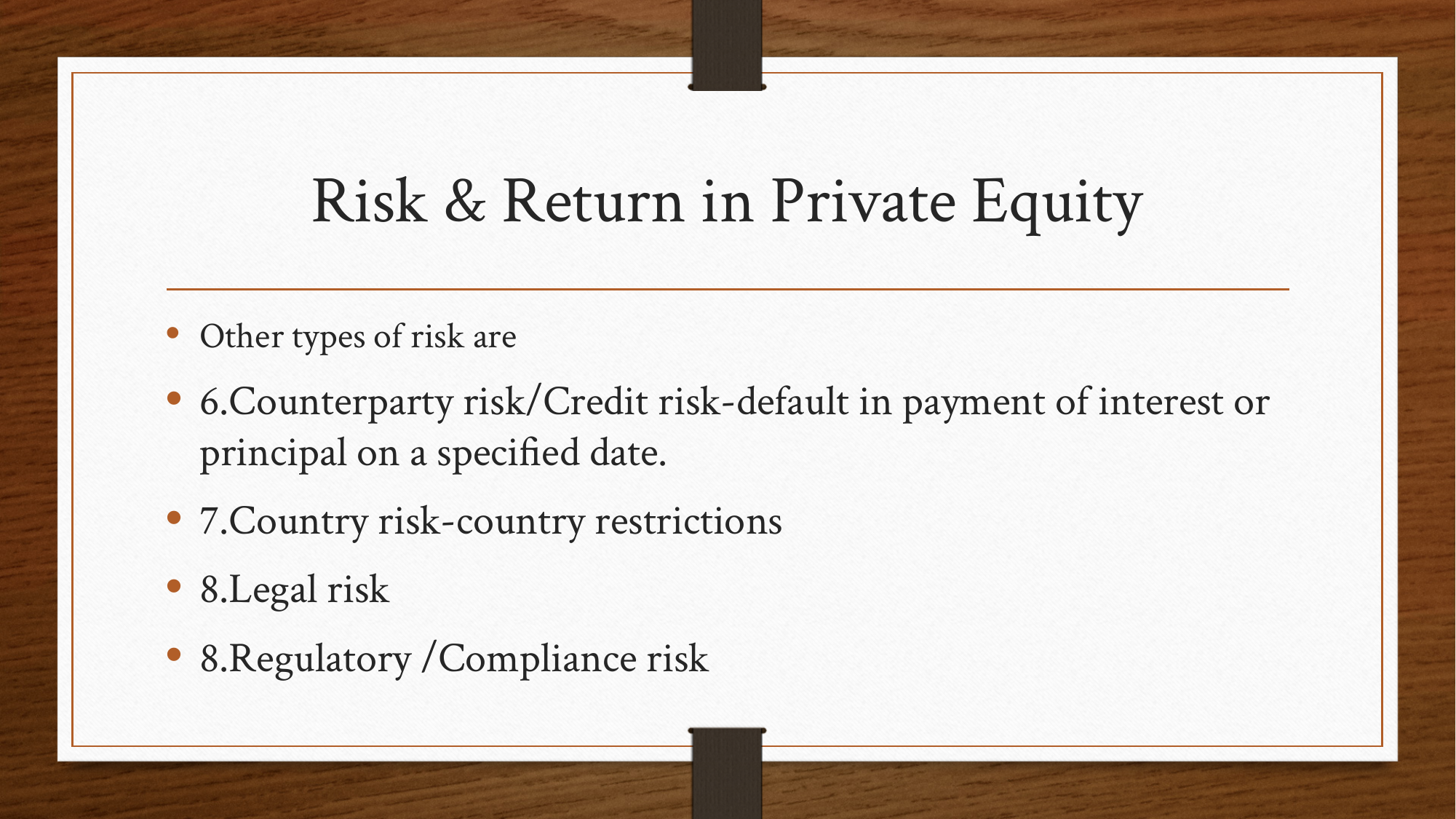

# Risk & Return in Private Equity
Other types of risk are
6.Counterparty risk/Credit risk-default in payment of interest or principal on a specified date.
7.Country risk-country restrictions
8.Legal risk
8.Regulatory /Compliance risk